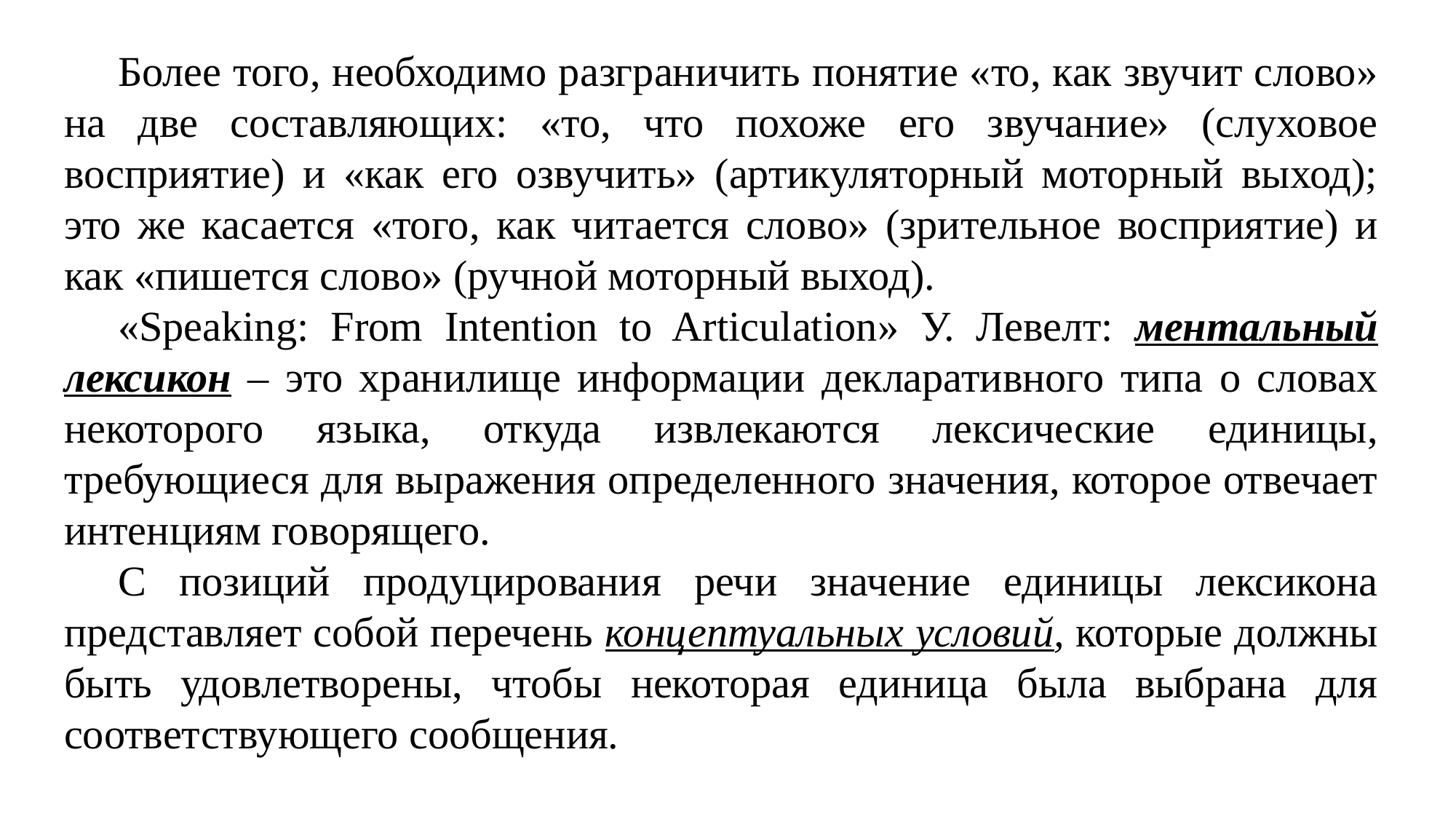

Более того, необходимо разграничить понятие «то, как звучит слово» на две составляющих: «то, что похоже его звучание» (слуховое восприятие) и «как его озвучить» (артикуляторный моторный выход); это же касается «того, как читается слово» (зрительное восприятие) и как «пишется слово» (ручной моторный выход).
«Speaking: From Intention to Articulation» У. Левелт: ментальный лексикон – это хранилище информации декларативного типа о словах некоторого языка, откуда извлекаются лексические единицы, требующиеся для выражения определенного значения, которое отвечает интенциям говорящего.
С позиций продуцирования речи значение единицы лексикона представляет собой перечень концептуальных условий, которые должны быть удовлетворены, чтобы некоторая единица была выбрана для соответствующего сообщения.